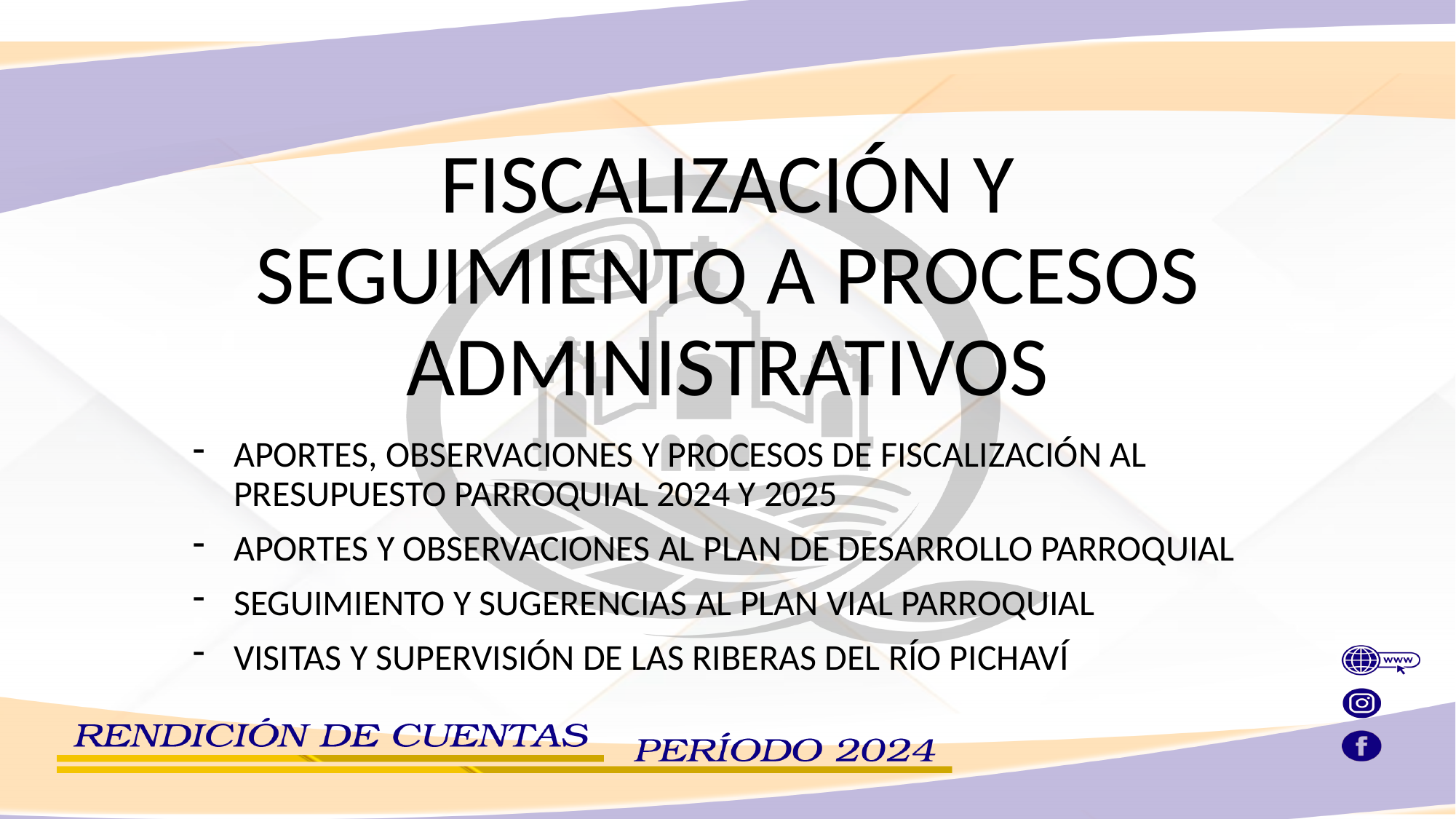

# FISCALIZACIÓN Y SEGUIMIENTO A PROCESOS ADMINISTRATIVOS
APORTES, OBSERVACIONES Y PROCESOS DE FISCALIZACIÓN AL PRESUPUESTO PARROQUIAL 2024 Y 2025
APORTES Y OBSERVACIONES AL PLAN DE DESARROLLO PARROQUIAL
SEGUIMIENTO Y SUGERENCIAS AL PLAN VIAL PARROQUIAL
VISITAS Y SUPERVISIÓN DE LAS RIBERAS DEL RÍO PICHAVÍ